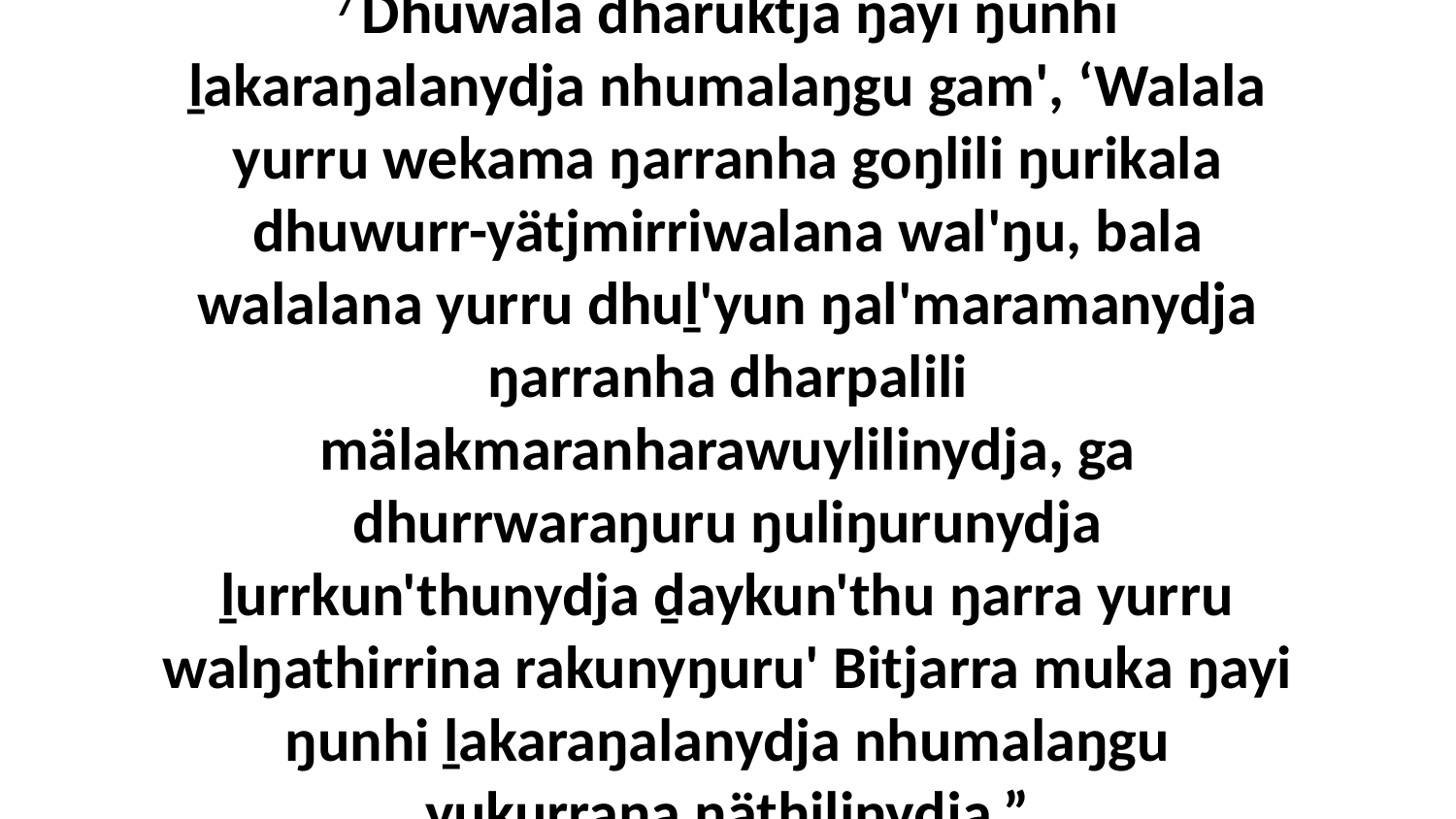

7 Dhuwala dhäruktja ŋayi ŋunhi ḻakaraŋalanydja nhumalaŋgu gam', ‘Walala yurru wekama ŋarranha goŋlili ŋurikala dhuwurr-yätjmirriwalana wal'ŋu, bala walalana yurru dhuḻ'yun ŋal'maramanydja ŋarranha dharpalili mälakmaranharawuylilinydja, ga dhurrwaraŋuru ŋuliŋurunydja ḻurrkun'thunydja ḏaykun'thu ŋarra yurru walŋathirrina rakunyŋuru' Bitjarra muka ŋayi ŋunhi ḻakaraŋalanydja nhumalaŋgu yukurrana ŋäthilinydja.”